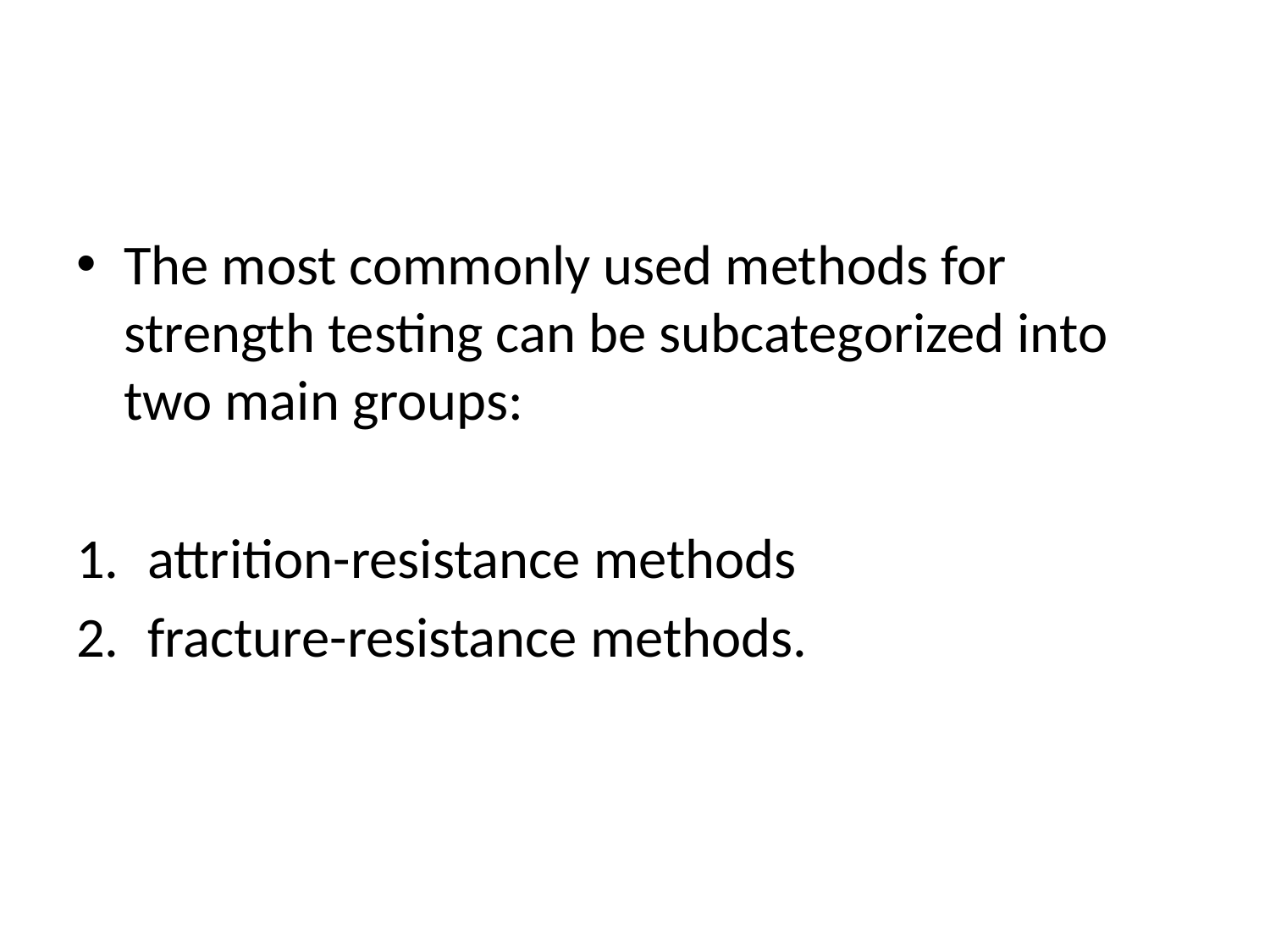

#
The most commonly used methods for strength testing can be subcategorized into two main groups:

attrition-resistance methods
fracture-resistance methods.